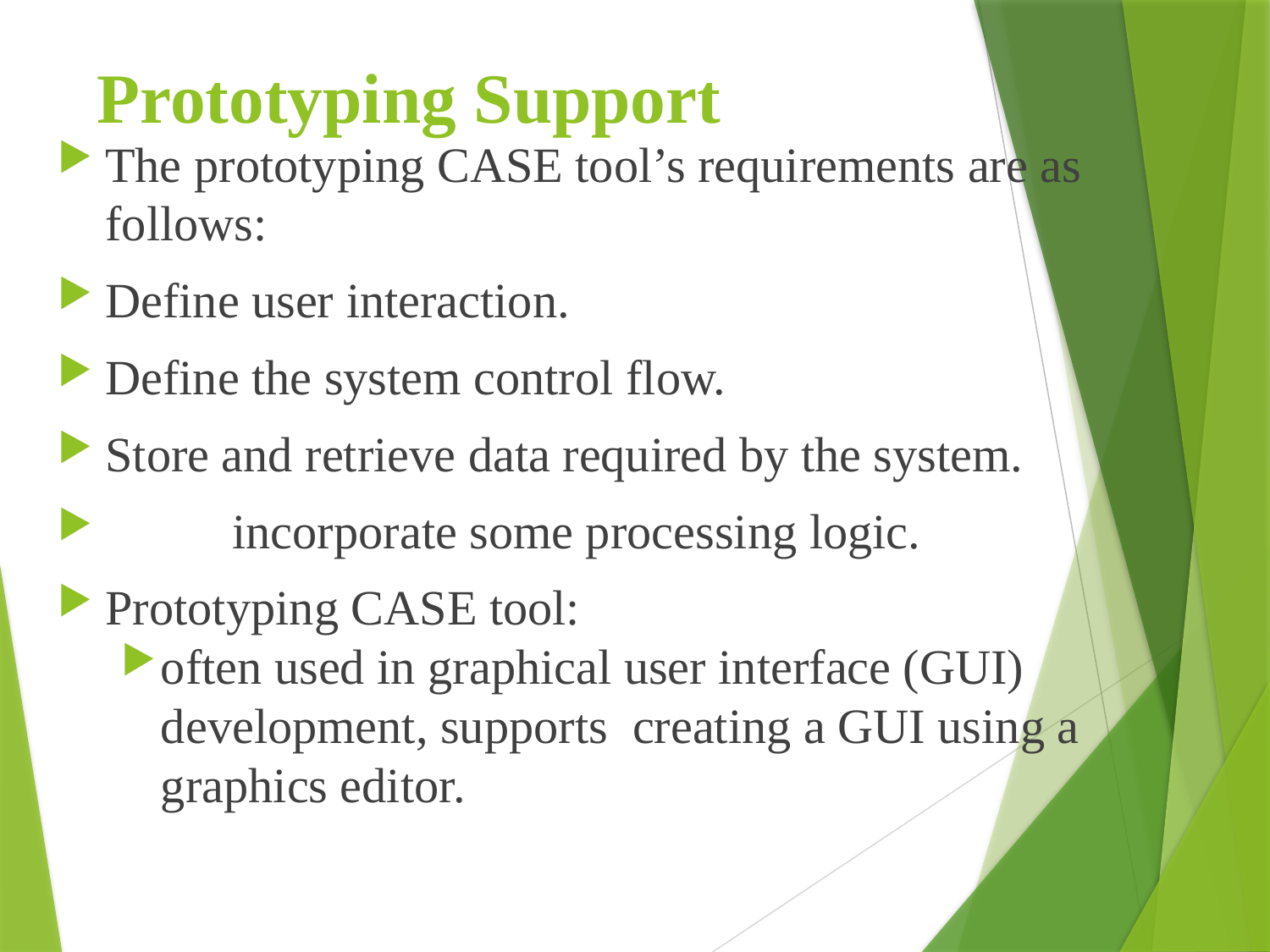

# Prototyping Support
The prototyping CASE tool’s requirements are as follows:
Define user interaction.
Define the system control flow.
Store and retrieve data required by the system.
	incorporate some processing logic.
Prototyping CASE tool:
often used in graphical user interface (GUI) development, supports  creating a GUI using a graphics editor.